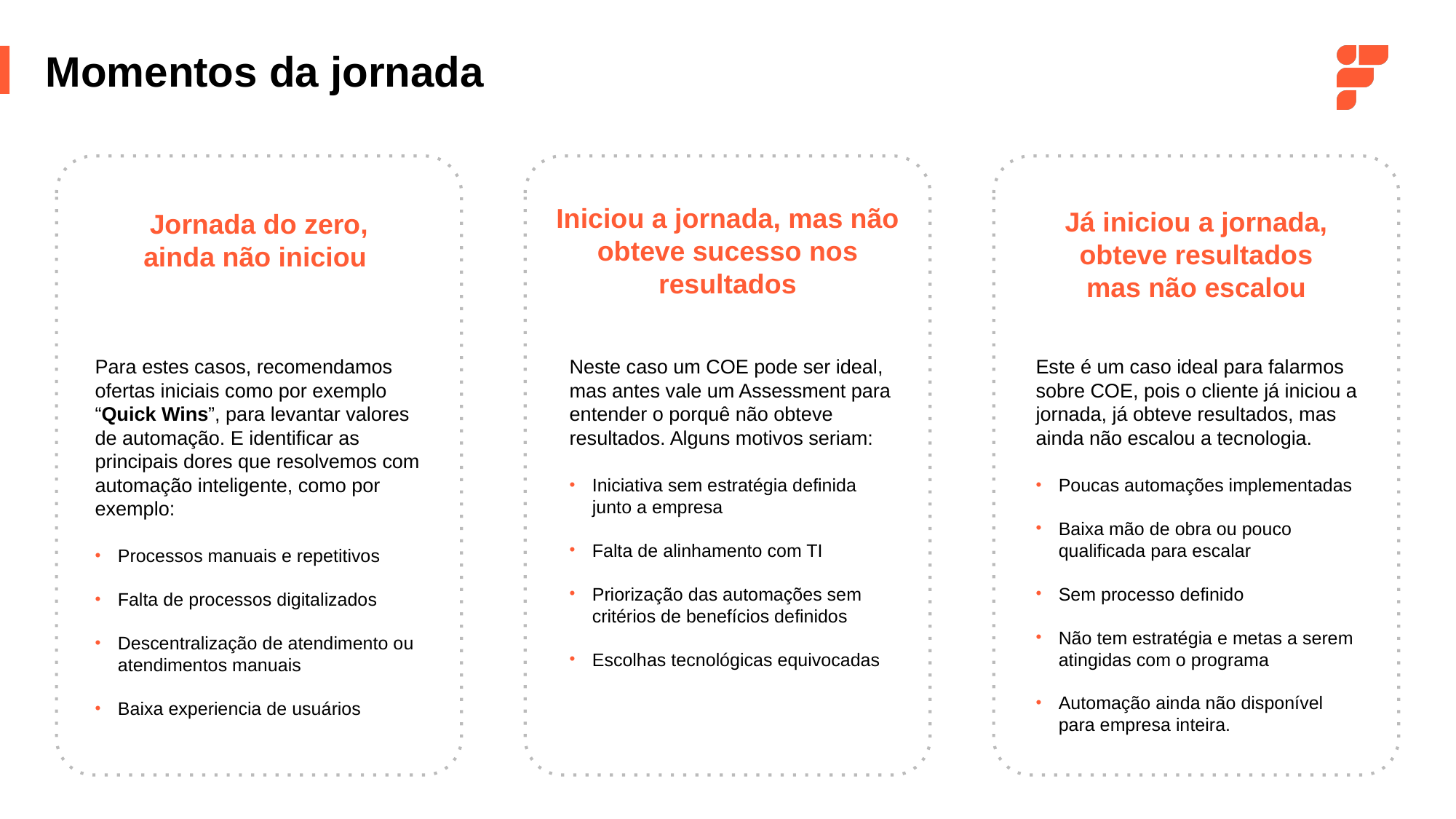

Momentos da jornada

Iniciou a jornada, mas não obteve sucesso nos resultados
Já iniciou a jornada,
obteve resultados
mas não escalou
Jornada do zero,
ainda não iniciou
Para estes casos, recomendamos ofertas iniciais como por exemplo “Quick Wins”, para levantar valores de automação. E identificar as principais dores que resolvemos com automação inteligente, como por exemplo:

Processos manuais e repetitivos

Falta de processos digitalizados

Descentralização de atendimento ou atendimentos manuais

Baixa experiencia de usuários

Neste caso um COE pode ser ideal, mas antes vale um Assessment para entender o porquê não obteve resultados. Alguns motivos seriam:

Iniciativa sem estratégia definida junto a empresa

Falta de alinhamento com TI

Priorização das automações sem critérios de benefícios definidos

Escolhas tecnológicas equivocadas

Este é um caso ideal para falarmos sobre COE, pois o cliente já iniciou a jornada, já obteve resultados, mas ainda não escalou a tecnologia.

Poucas automações implementadas

Baixa mão de obra ou pouco qualificada para escalar

Sem processo definido

Não tem estratégia e metas a serem atingidas com o programa

Automação ainda não disponível para empresa inteira.